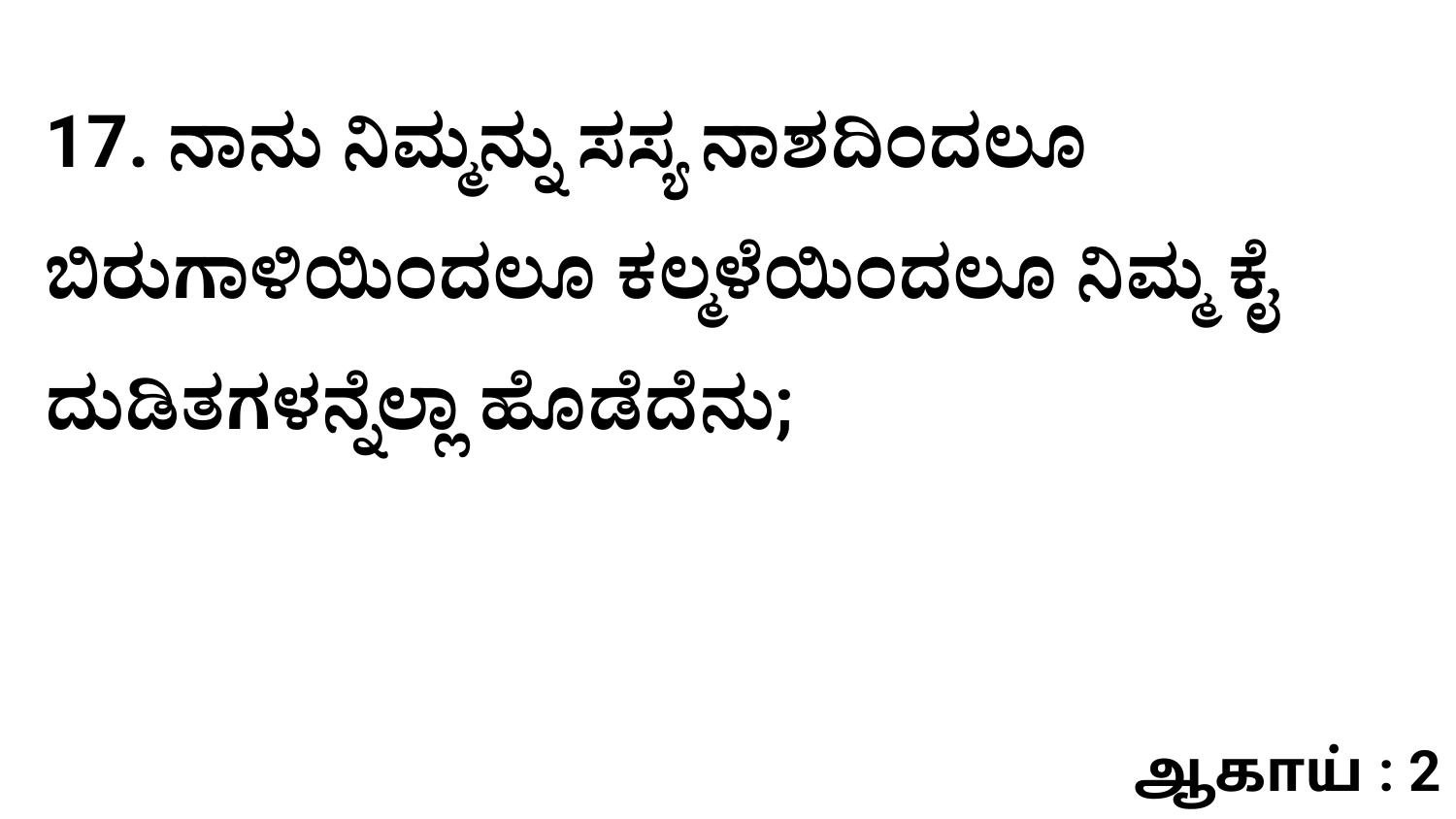

17. ನಾನು ನಿಮ್ಮನ್ನು ಸಸ್ಯ ನಾಶದಿಂದಲೂ ಬಿರುಗಾಳಿಯಿಂದಲೂ ಕಲ್ಮಳೆಯಿಂದಲೂ ನಿಮ್ಮ ಕೈ ದುಡಿತಗಳನ್ನೆಲ್ಲಾ ಹೊಡೆದೆನು;
ஆகாய் : 2